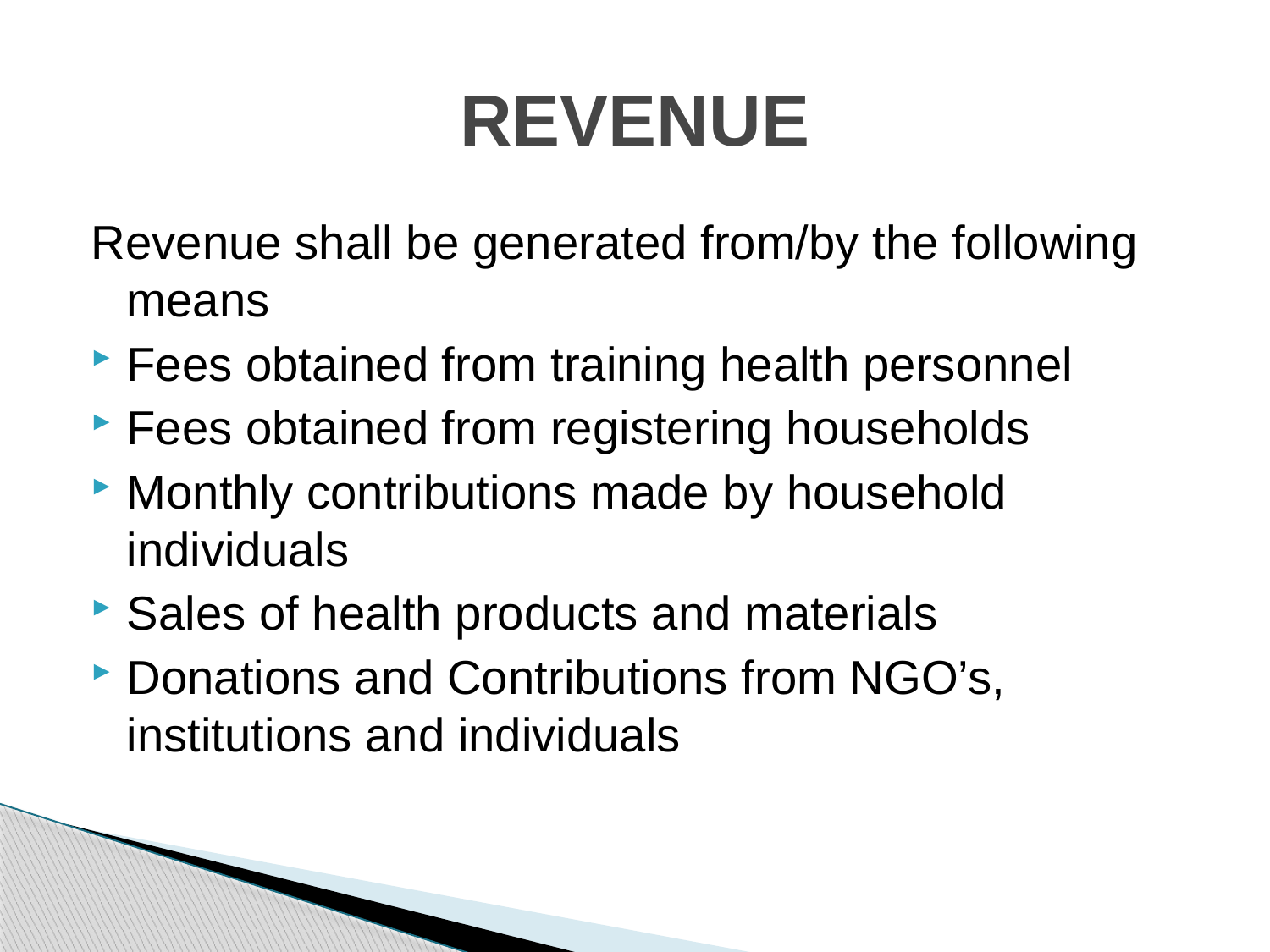

# REVENUE
Revenue shall be generated from/by the following means
Fees obtained from training health personnel
Fees obtained from registering households
Monthly contributions made by household individuals
Sales of health products and materials
Donations and Contributions from NGO’s, institutions and individuals